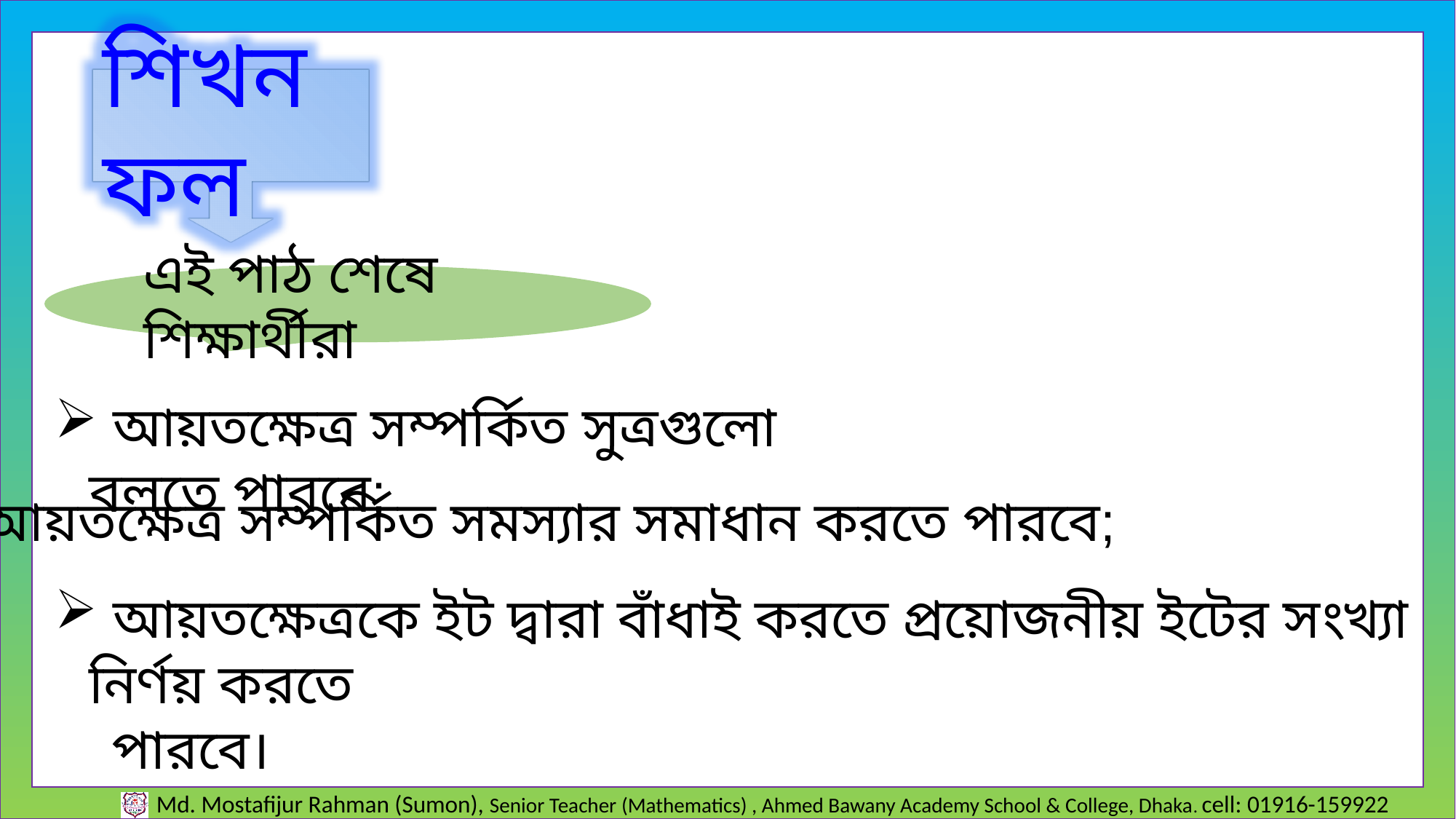

শিখনফল
এই পাঠ শেষে শিক্ষার্থীরা
 আয়তক্ষেত্র সম্পর্কিত সুত্রগুলো বলতে পারবে;
 আয়তক্ষেত্র সম্পর্কিত সমস্যার সমাধান করতে পারবে;
 আয়তক্ষেত্রকে ইট দ্বারা বাঁধাই করতে প্রয়োজনীয় ইটের সংখ্যা নির্ণয় করতে
    পারবে।